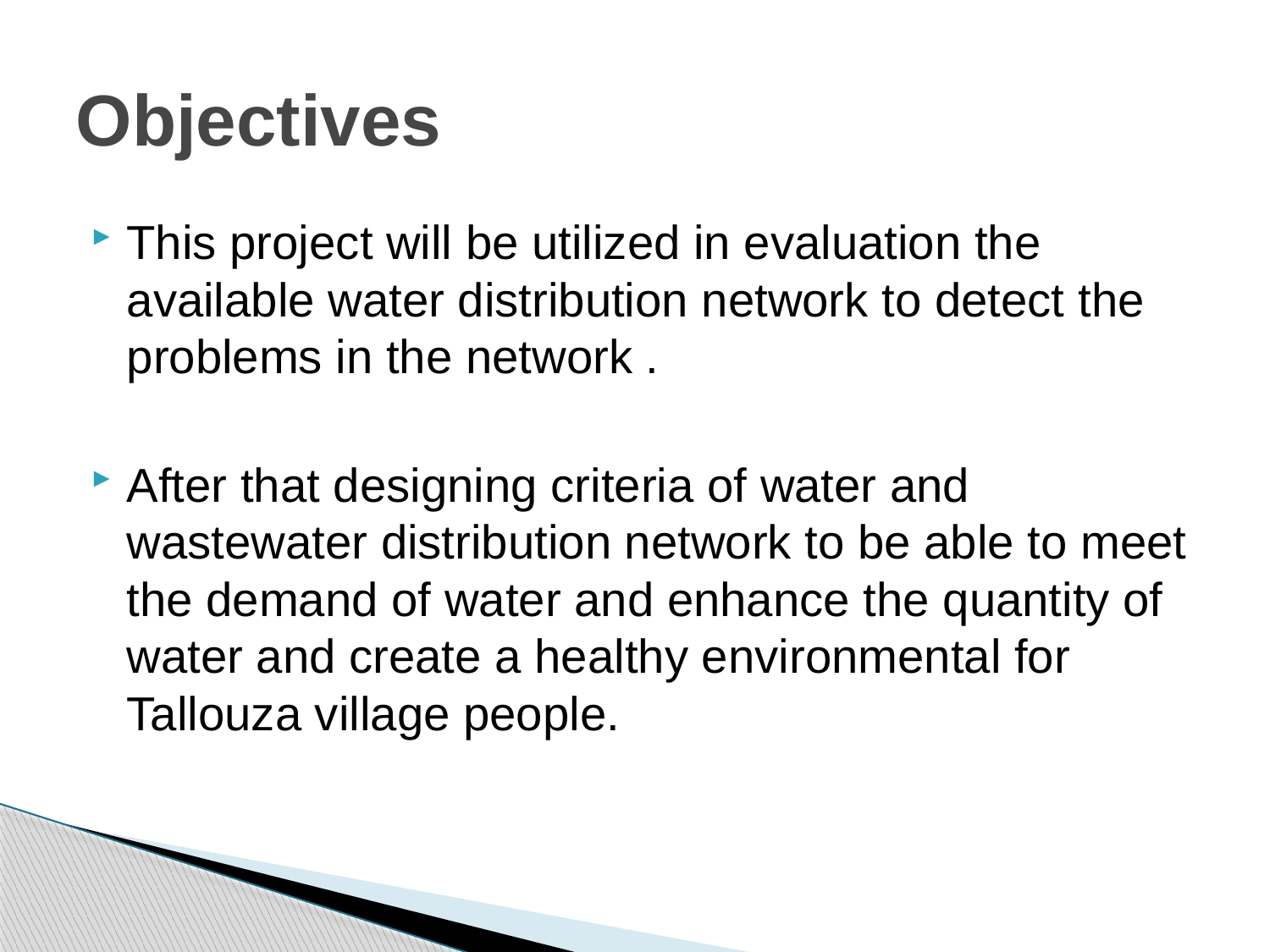

# Objectives
This project will be utilized in evaluation the available water distribution network to detect the problems in the network .

After that designing criteria of water and wastewater distribution network to be able to meet the demand of water and enhance the quantity of water and create a healthy environmental for Tallouza village people.